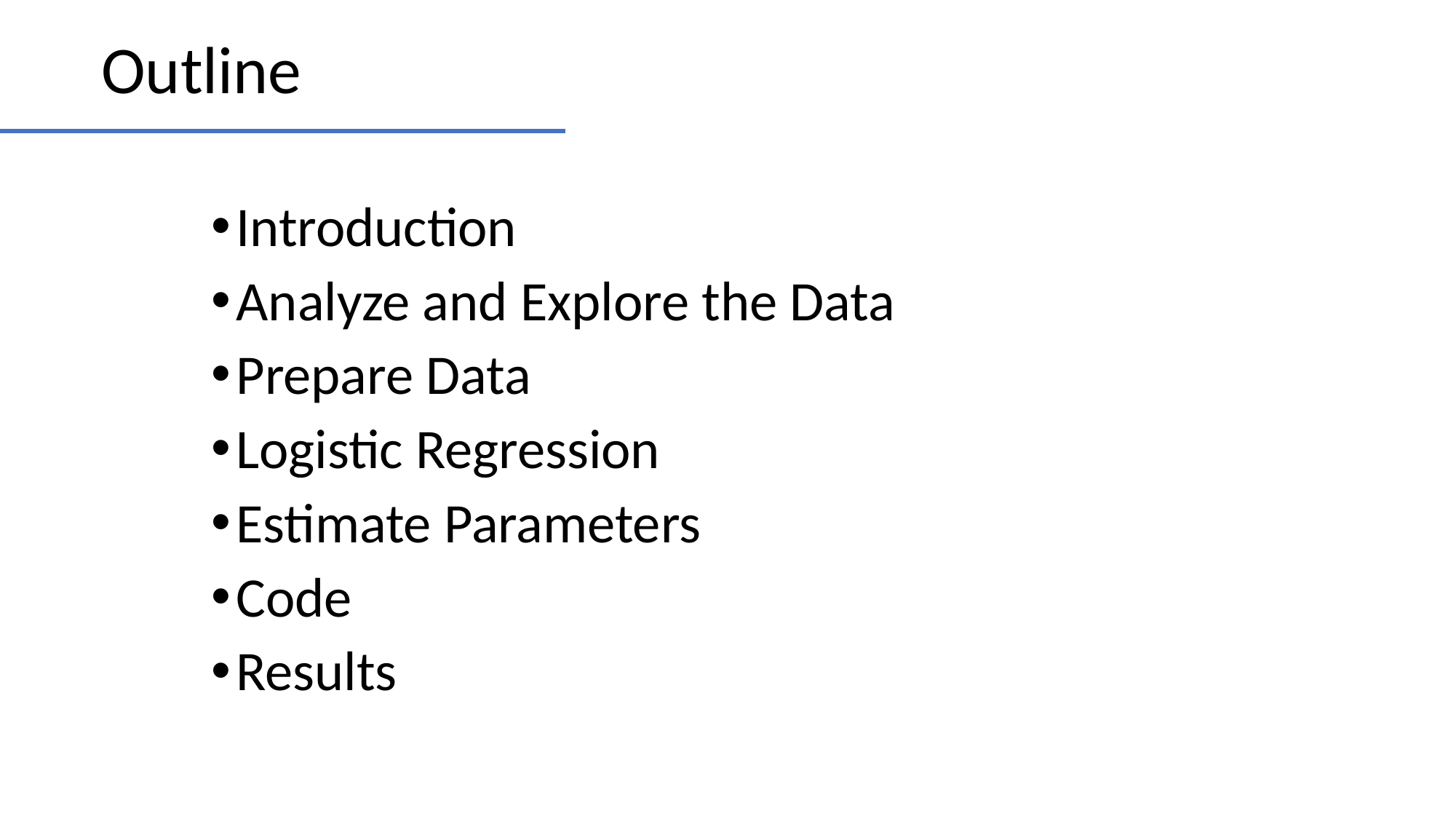

# Outline
Introduction
Analyze and Explore the Data
Prepare Data
Logistic Regression
Estimate Parameters
Code
Results